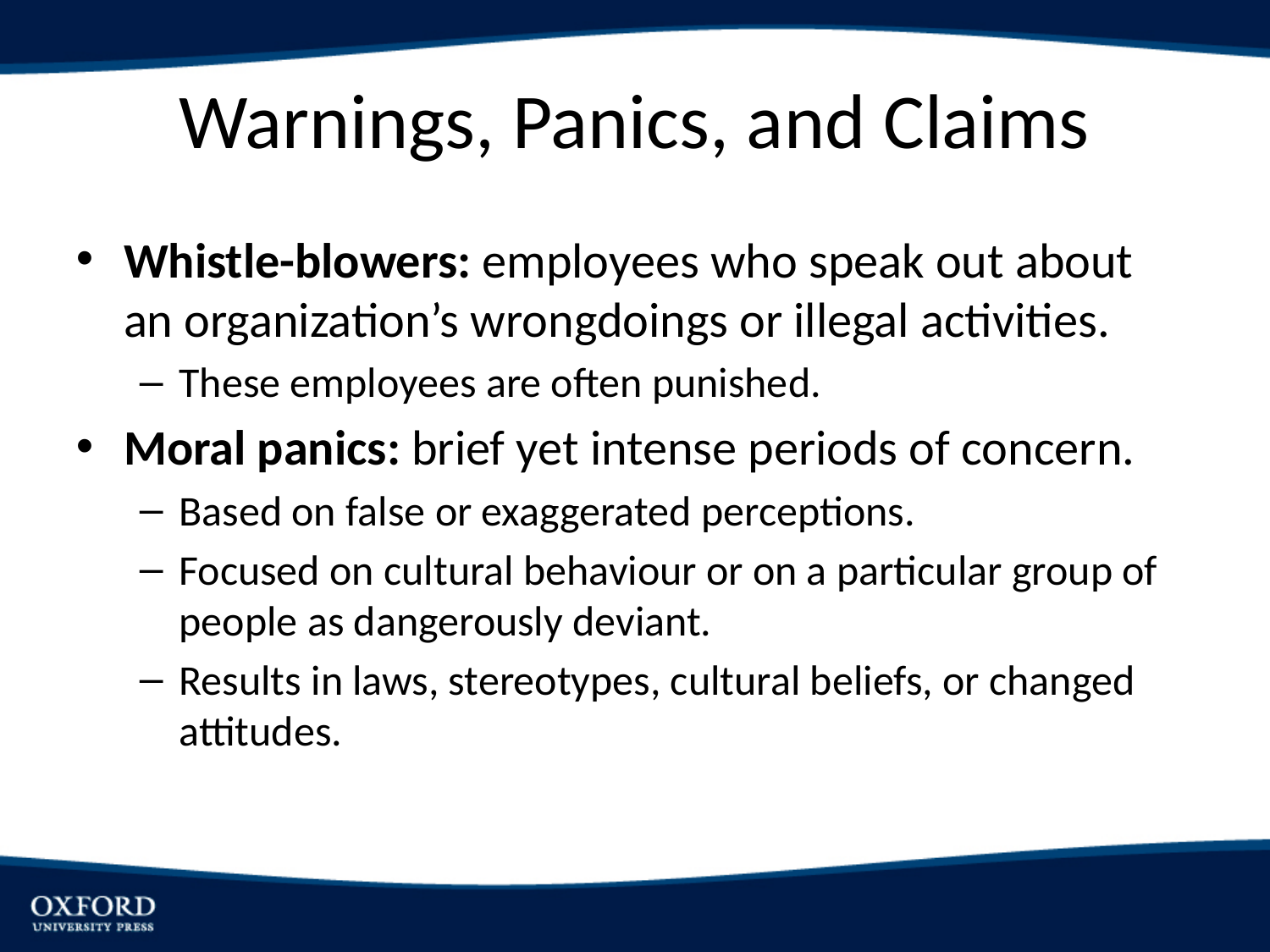

# Warnings, Panics, and Claims
Whistle-blowers: employees who speak out about an organization’s wrongdoings or illegal activities.
These employees are often punished.
Moral panics: brief yet intense periods of concern.
Based on false or exaggerated perceptions.
Focused on cultural behaviour or on a particular group of people as dangerously deviant.
Results in laws, stereotypes, cultural beliefs, or changed attitudes.